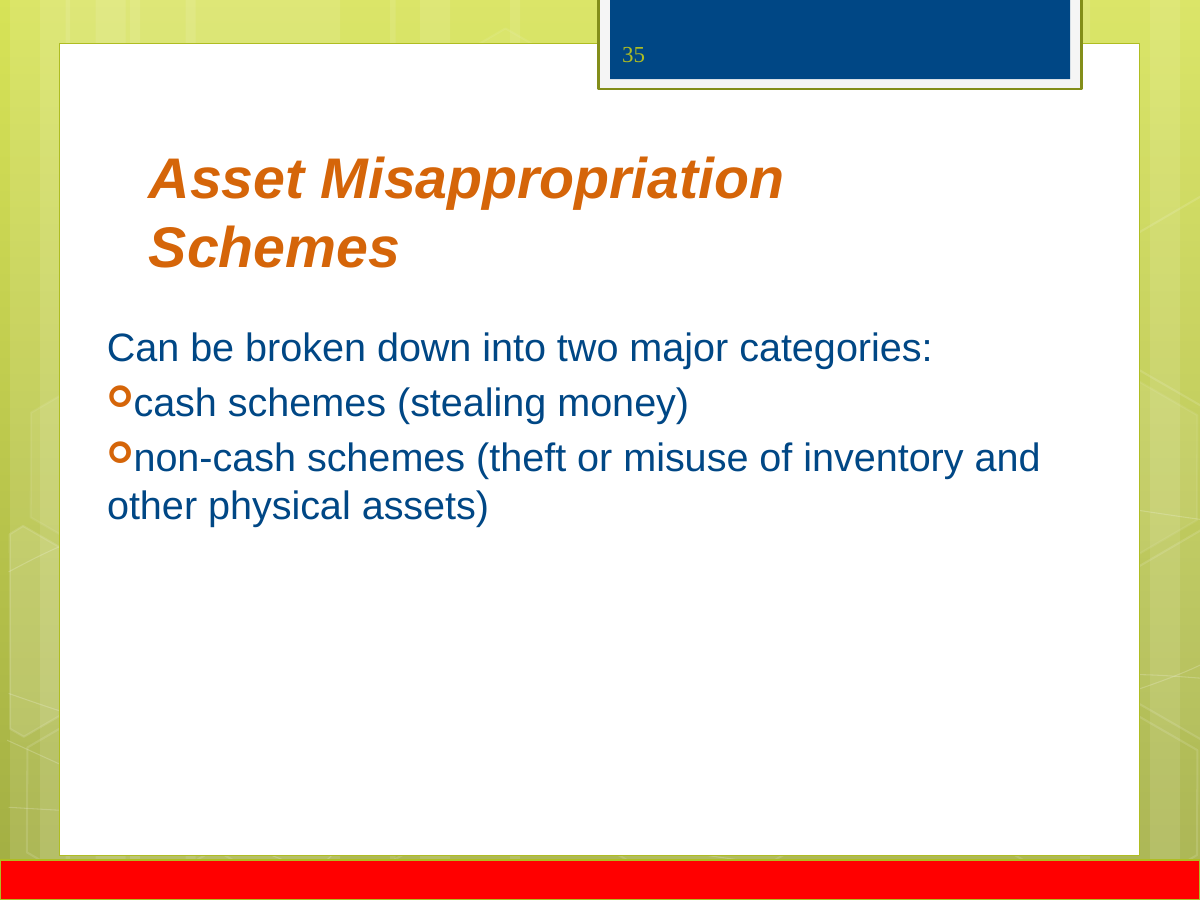

35
# Asset Misappropriation Schemes

Can be broken down into two major categories:
cash schemes (stealing money)
non-cash schemes (theft or misuse of inventory and other physical assets)